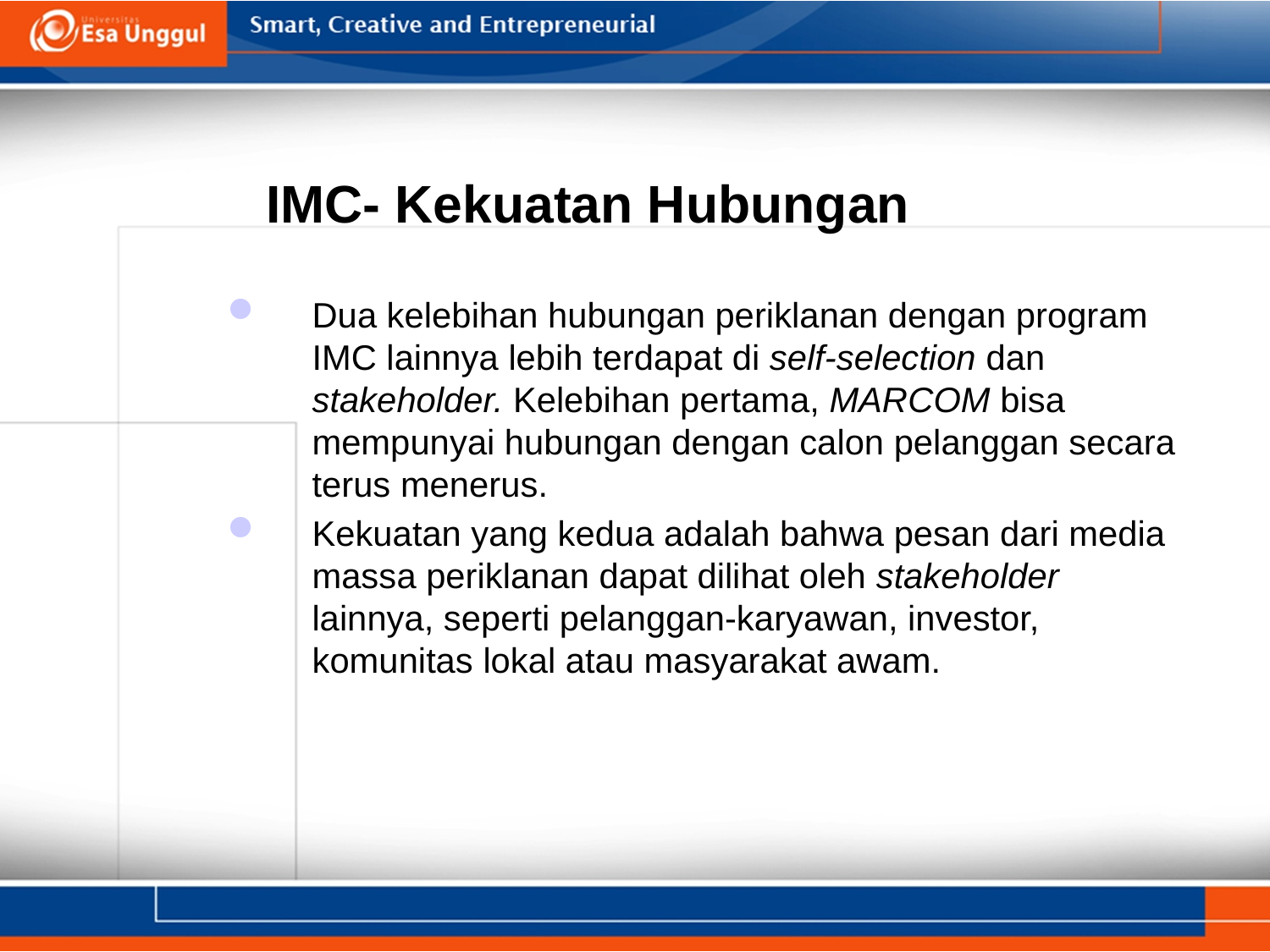

#
 IMC- Kekuatan Hubungan

Dua kelebihan hubungan periklanan dengan program IMC lainnya lebih terdapat di self-selection dan stakeholder. Kelebihan pertama, MARCOM bisa mempunyai hubungan dengan calon pelanggan secara terus menerus.
Kekuatan yang kedua adalah bahwa pesan dari media massa periklanan dapat dilihat oleh stakeholder lainnya, seperti pelanggan-karyawan, investor, komunitas lokal atau masyarakat awam.